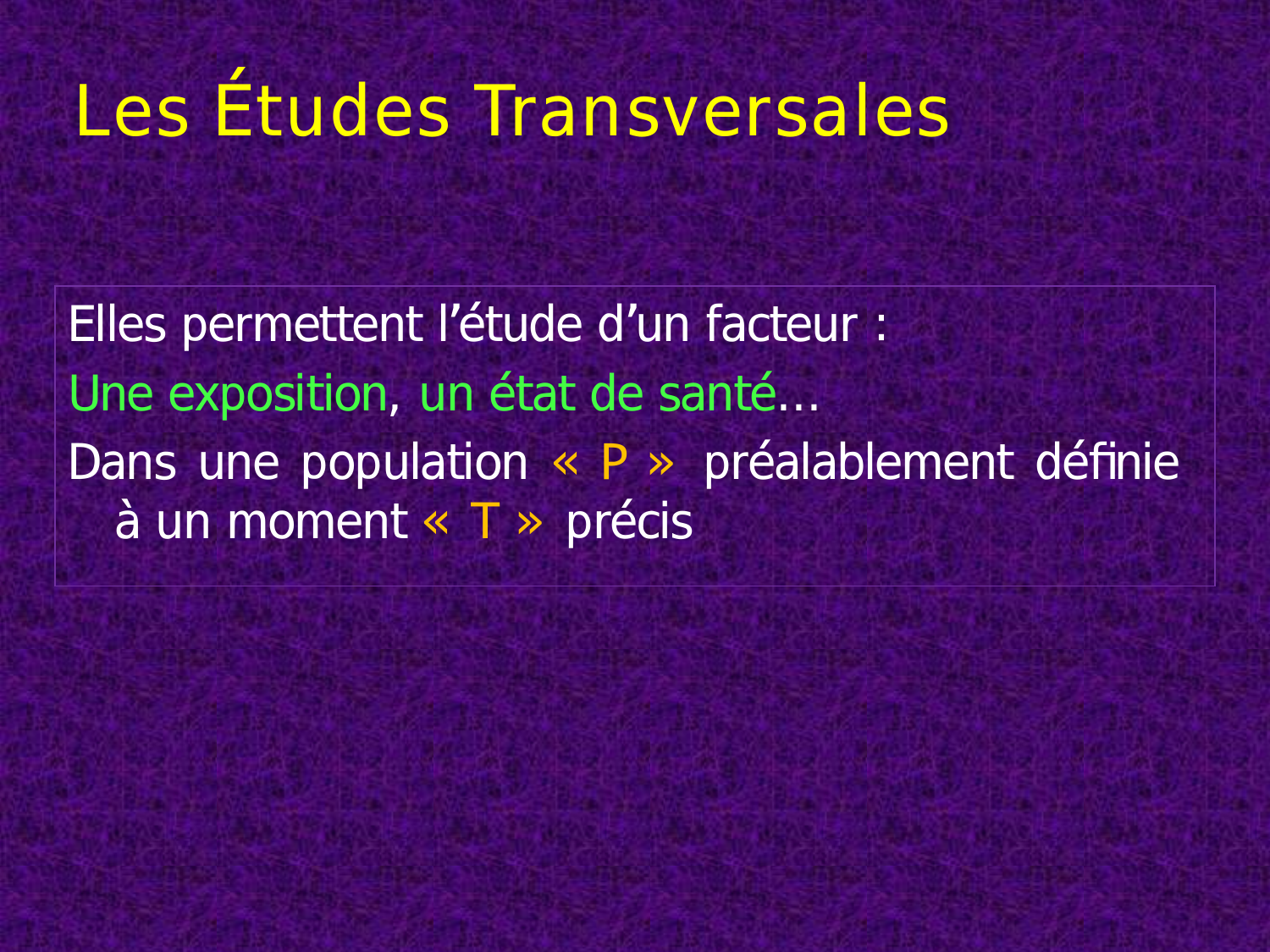

Les Études Transversales
Elles permettent l’étude d’un facteur :
Une exposition, un état de santé...
Dans une population « P » préalablement définie  à un moment « T » précis